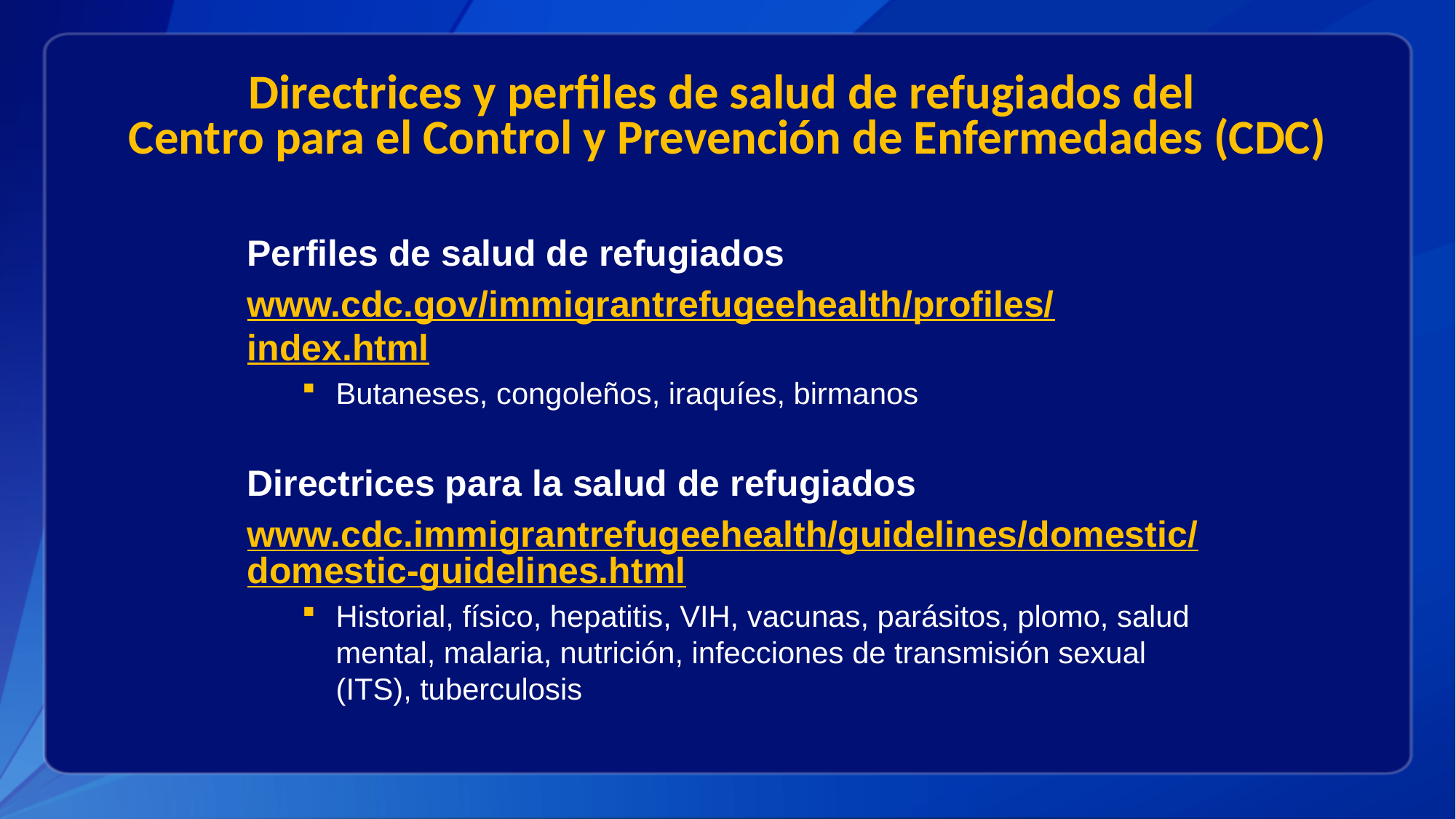

# Directrices y perfiles de salud de refugiados del Centro para el Control y Prevención de Enfermedades (CDC)

Perfiles de salud de refugiados
www.cdc.gov/immigrantrefugeehealth/profiles/index.html
Butaneses, congoleños, iraquíes, birmanos

Directrices para la salud de refugiados
www.cdc.immigrantrefugeehealth/guidelines/domestic/domestic-guidelines.html
Historial, físico, hepatitis, VIH, vacunas, parásitos, plomo, salud mental, malaria, nutrición, infecciones de transmisión sexual (ITS), tuberculosis